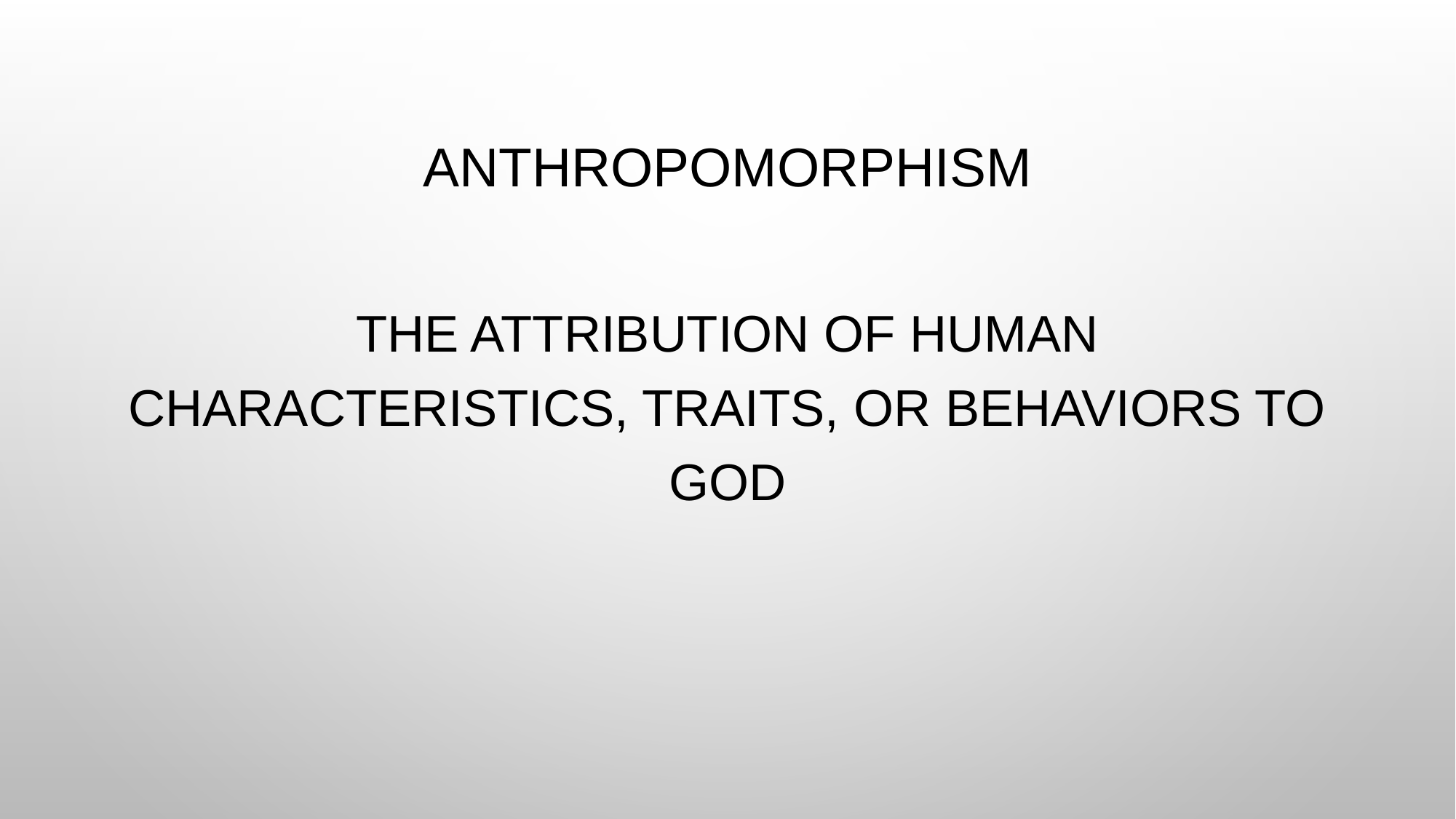

# Anthropomorphism
The attribution of human characteristics, traits, or behaviors to God